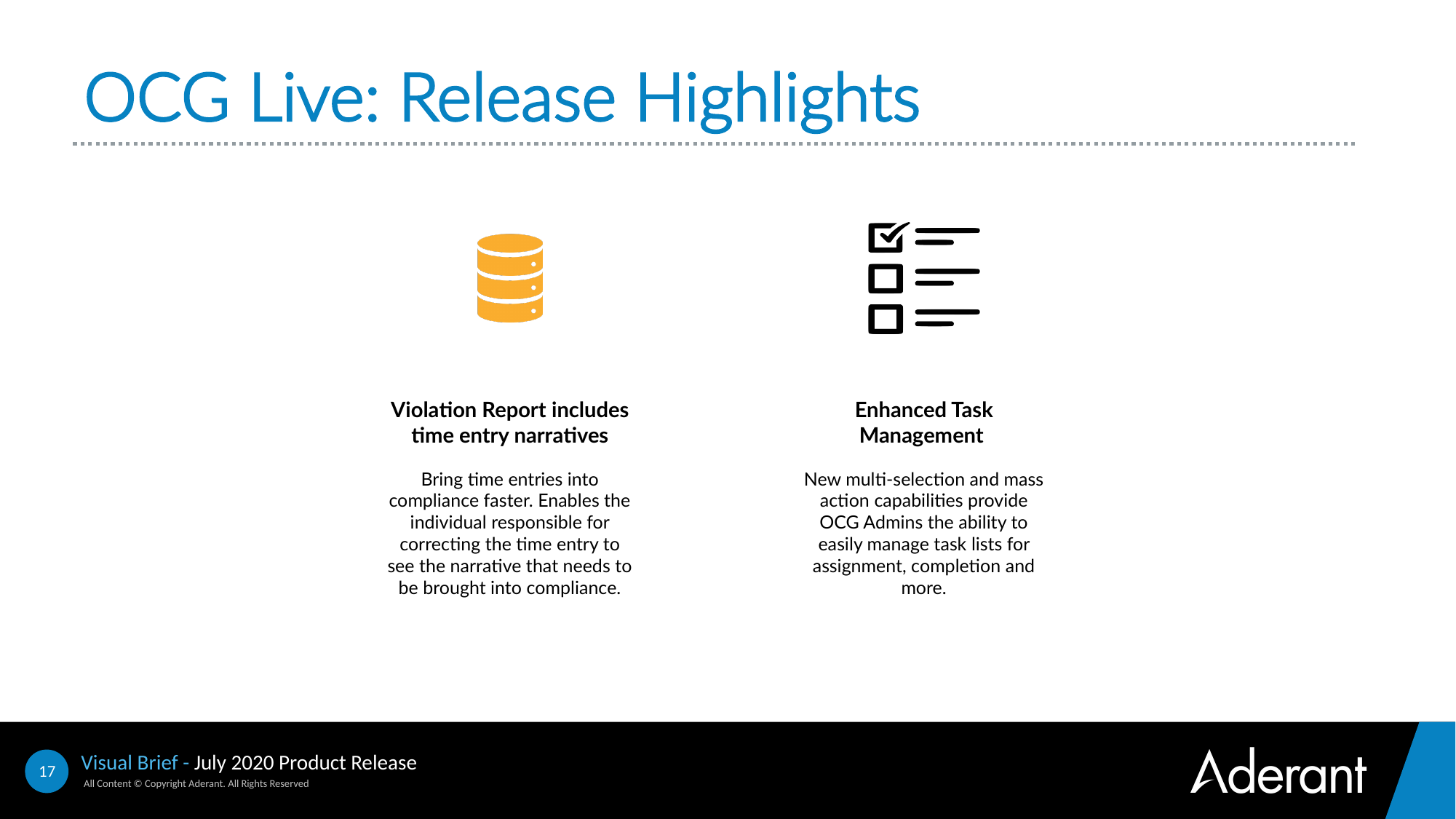

# OCG Live: Release Highlights

Enhanced Task Management
New multi-selection and mass action capabilities provide OCG Admins the ability to easily manage task lists for assignment, completion and more.

Violation Report includes time entry narratives
Bring time entries into compliance faster. Enables the individual responsible for correcting the time entry to see the narrative that needs to be brought into compliance.